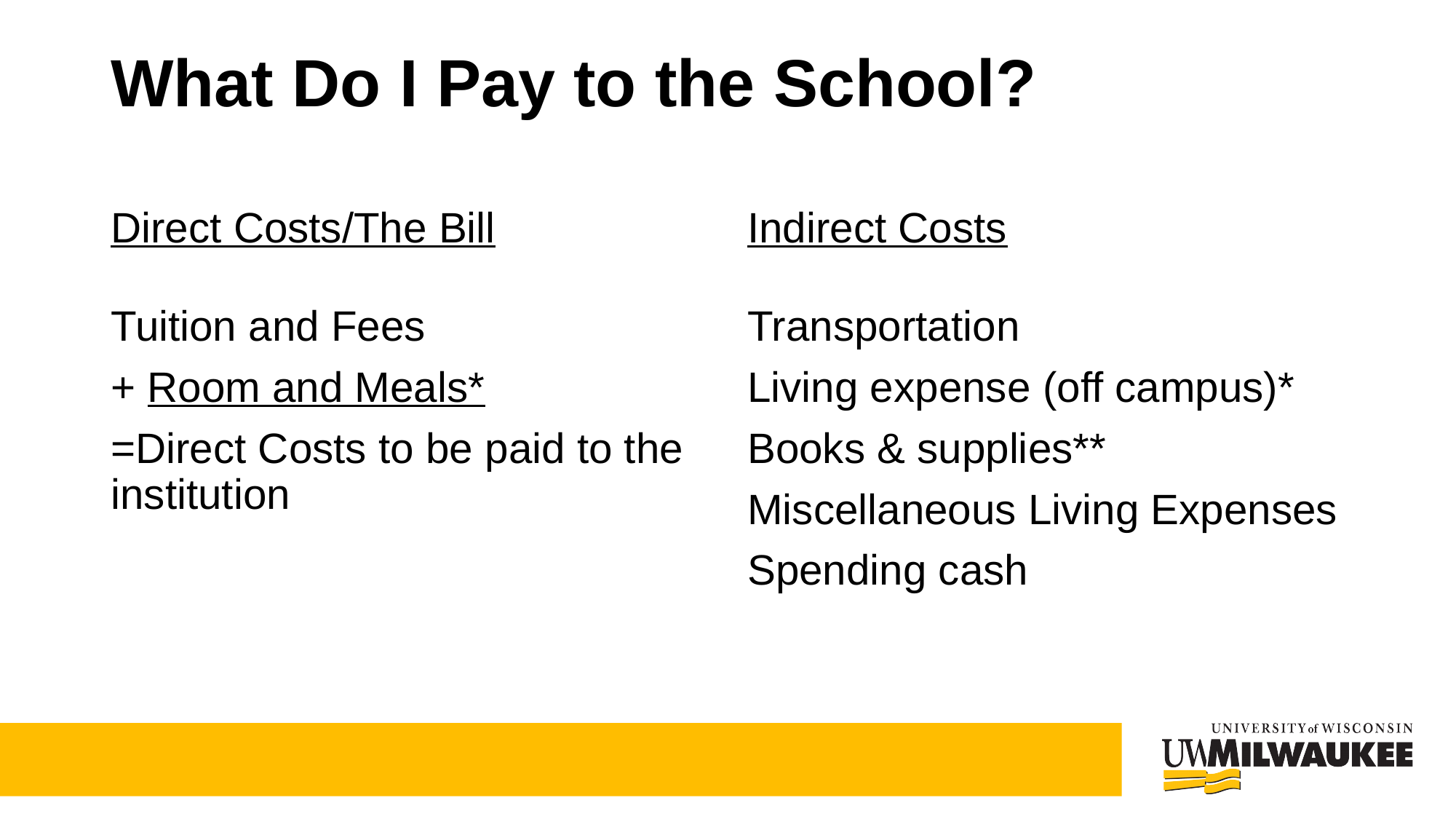

What Do I Pay to the School?
Direct Costs/The Bill
Indirect Costs
Tuition and Fees
+ Room and Meals*
=Direct Costs to be paid to the institution

Transportation
Living expense (off campus)*
Books & supplies**
Miscellaneous Living Expenses
Spending cash